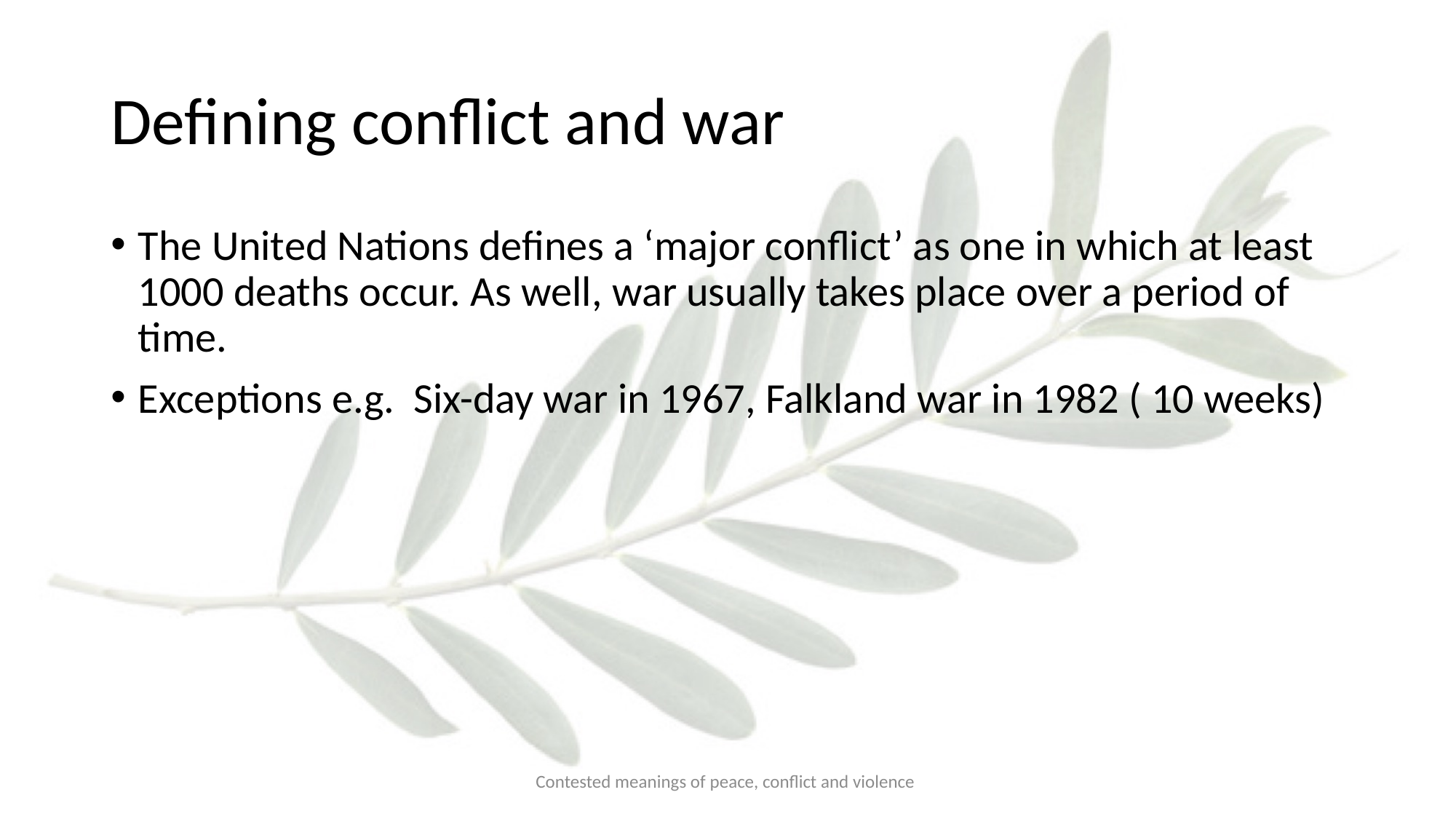

# Defining conflict and war
The United Nations defines a ‘major conflict’ as one in which at least 1000 deaths occur. As well, war usually takes place over a period of time.
Exceptions e.g.  Six-day war in 1967, Falkland war in 1982 ( 10 weeks)
Contested meanings of peace, conflict and violence